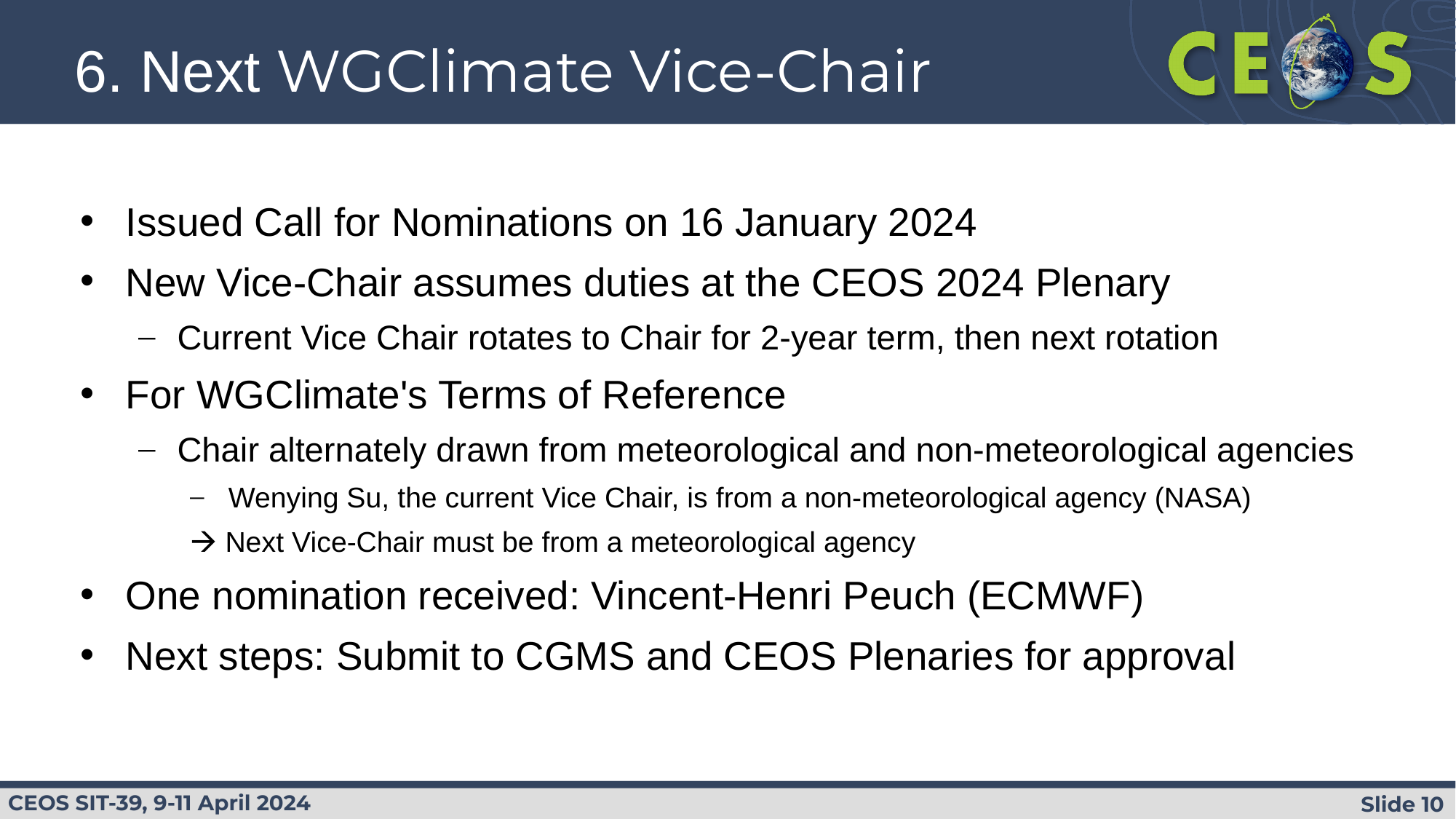

# 6. Next WGClimate Vice-Chair
Issued Call for Nominations on 16 January 2024
New Vice-Chair assumes duties at the CEOS 2024 Plenary
Current Vice Chair rotates to Chair for 2-year term, then next rotation
For WGClimate's Terms of Reference
Chair alternately drawn from meteorological and non-meteorological agencies
Wenying Su, the current Vice Chair, is from a non-meteorological agency (NASA)
🡪 Next Vice-Chair must be from a meteorological agency
One nomination received: Vincent-Henri Peuch (ECMWF)
Next steps: Submit to CGMS and CEOS Plenaries for approval